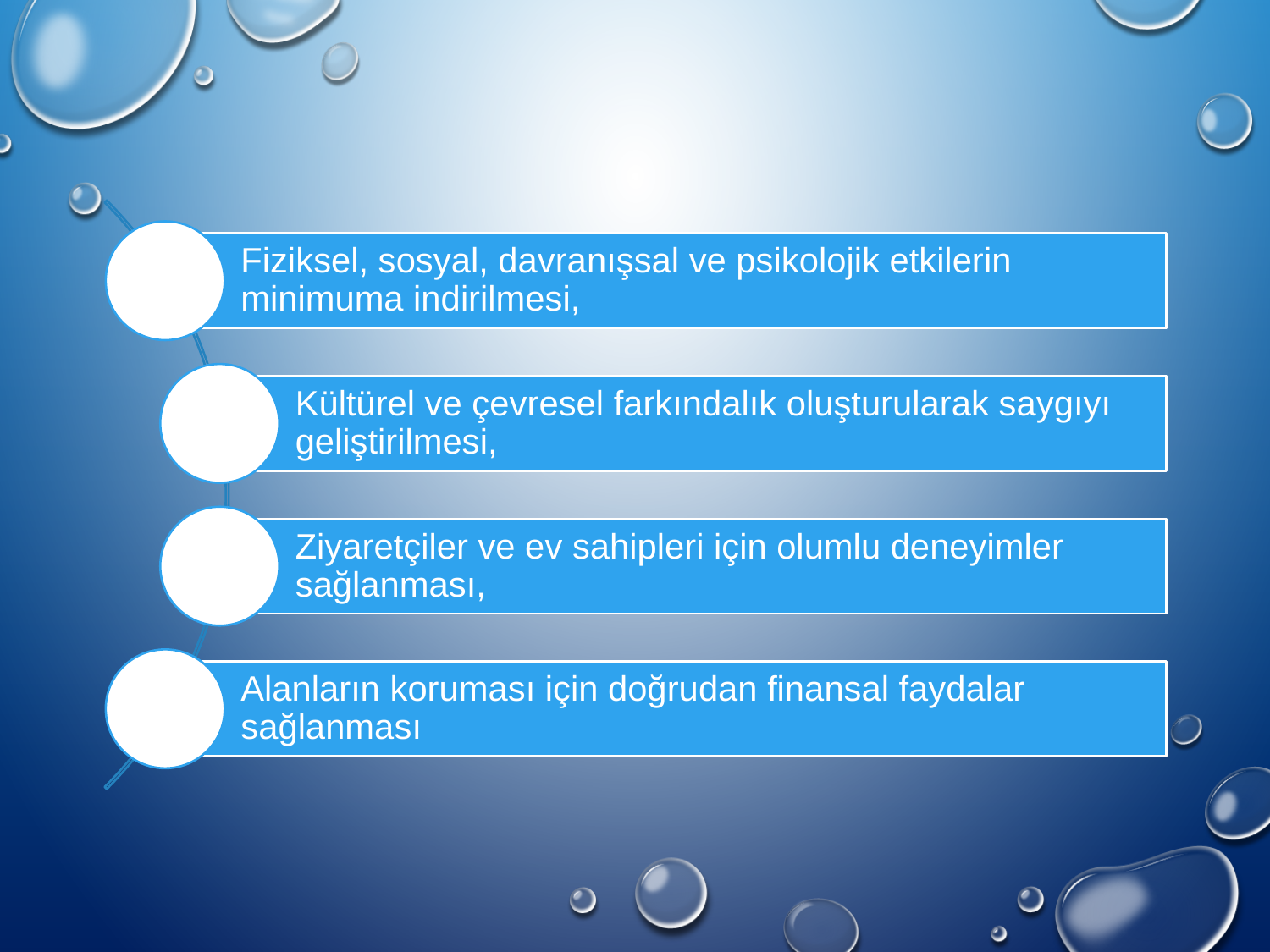

Fiziksel, sosyal, davranışsal ve psikolojik etkilerin minimuma indirilmesi,
Kültürel ve çevresel farkındalık oluşturularak saygıyı geliştirilmesi,
Ziyaretçiler ve ev sahipleri için olumlu deneyimler sağlanması,
Alanların koruması için doğrudan finansal faydalar sağlanması